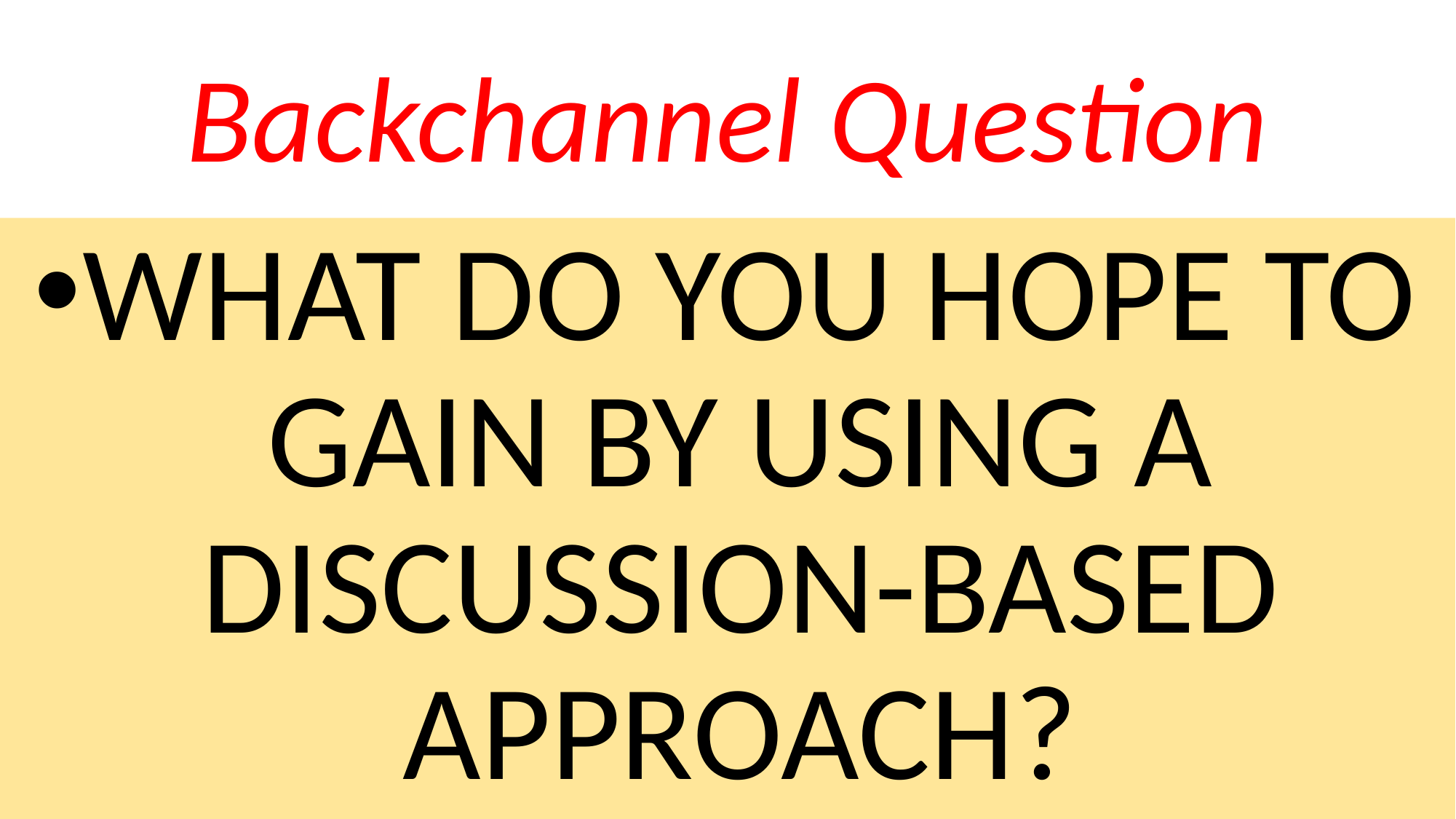

# Backchannel Question
WHAT DO YOU HOPE TO GAIN BY USING A DISCUSSION-BASED APPROACH?